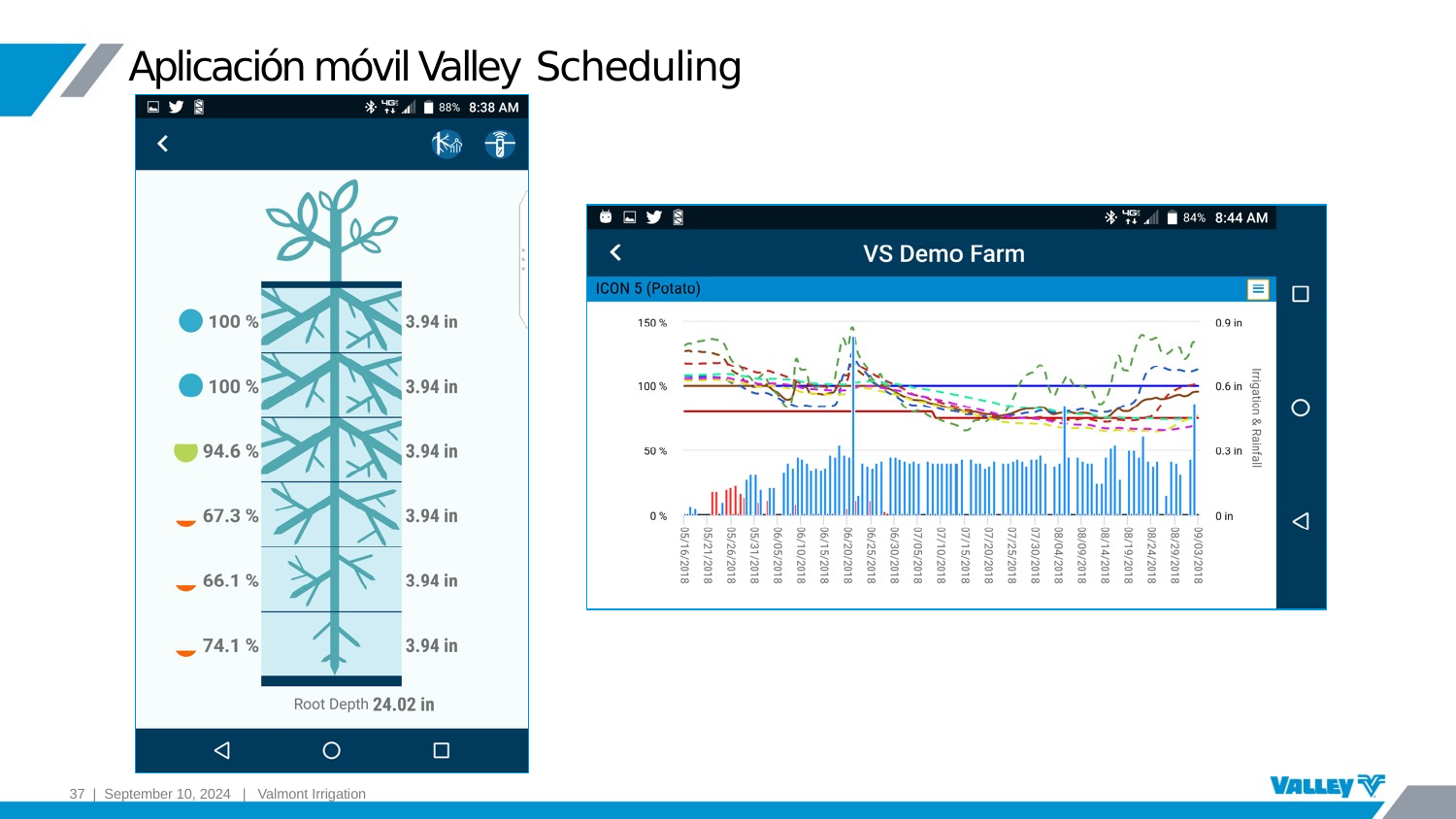

Aplicación móvil Valley Scheduling

#

37  |  September 10, 2024   |   Valmont Irrigation